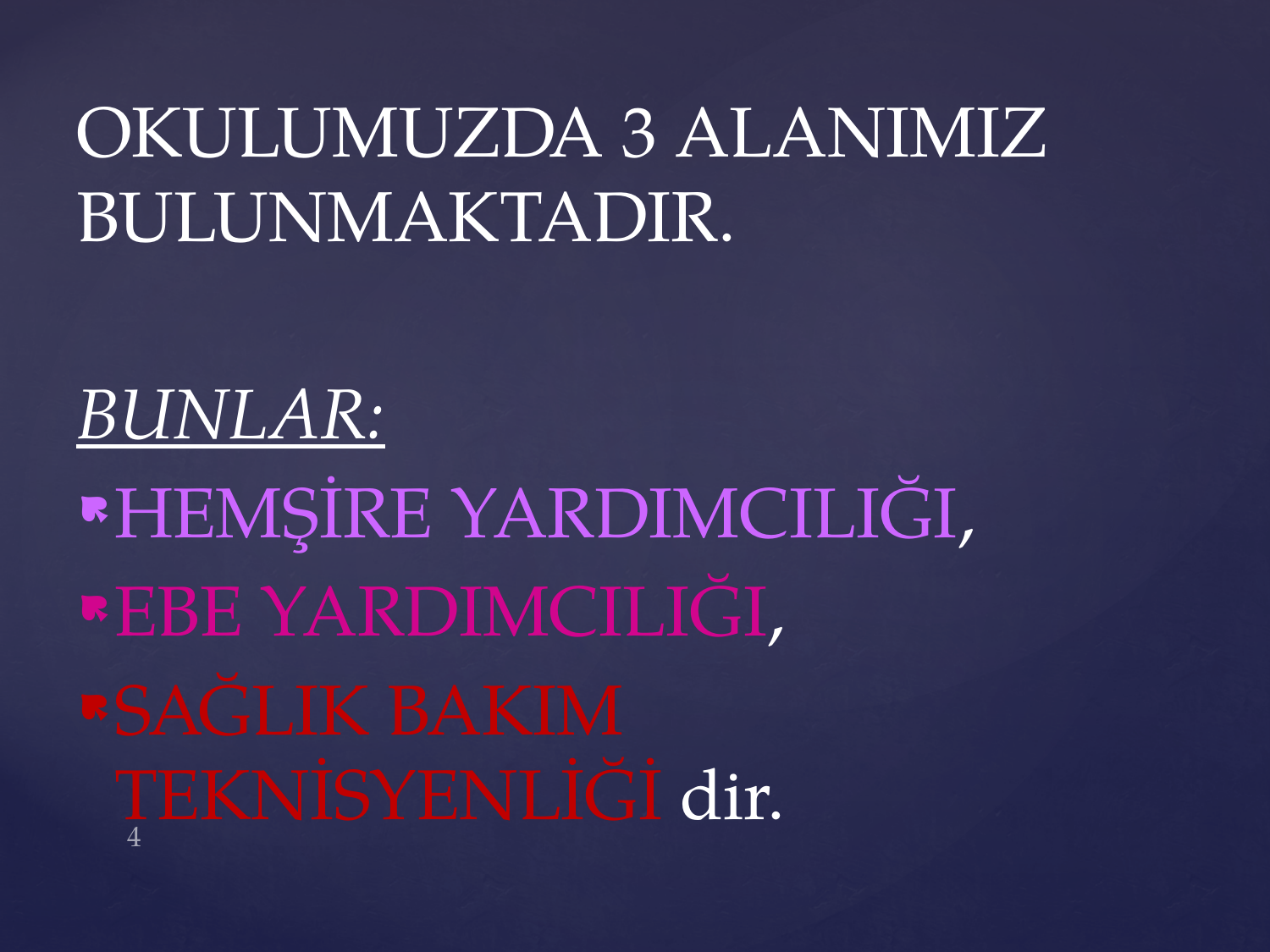

OKULUMUZDA 3 ALANIMIZ BULUNMAKTADIR.

BUNLAR:
HEMŞİRE YARDIMCILIĞI,
EBE YARDIMCILIĞI,
SAĞLIK BAKIM TEKNİSYENLİĞİ dir.
4